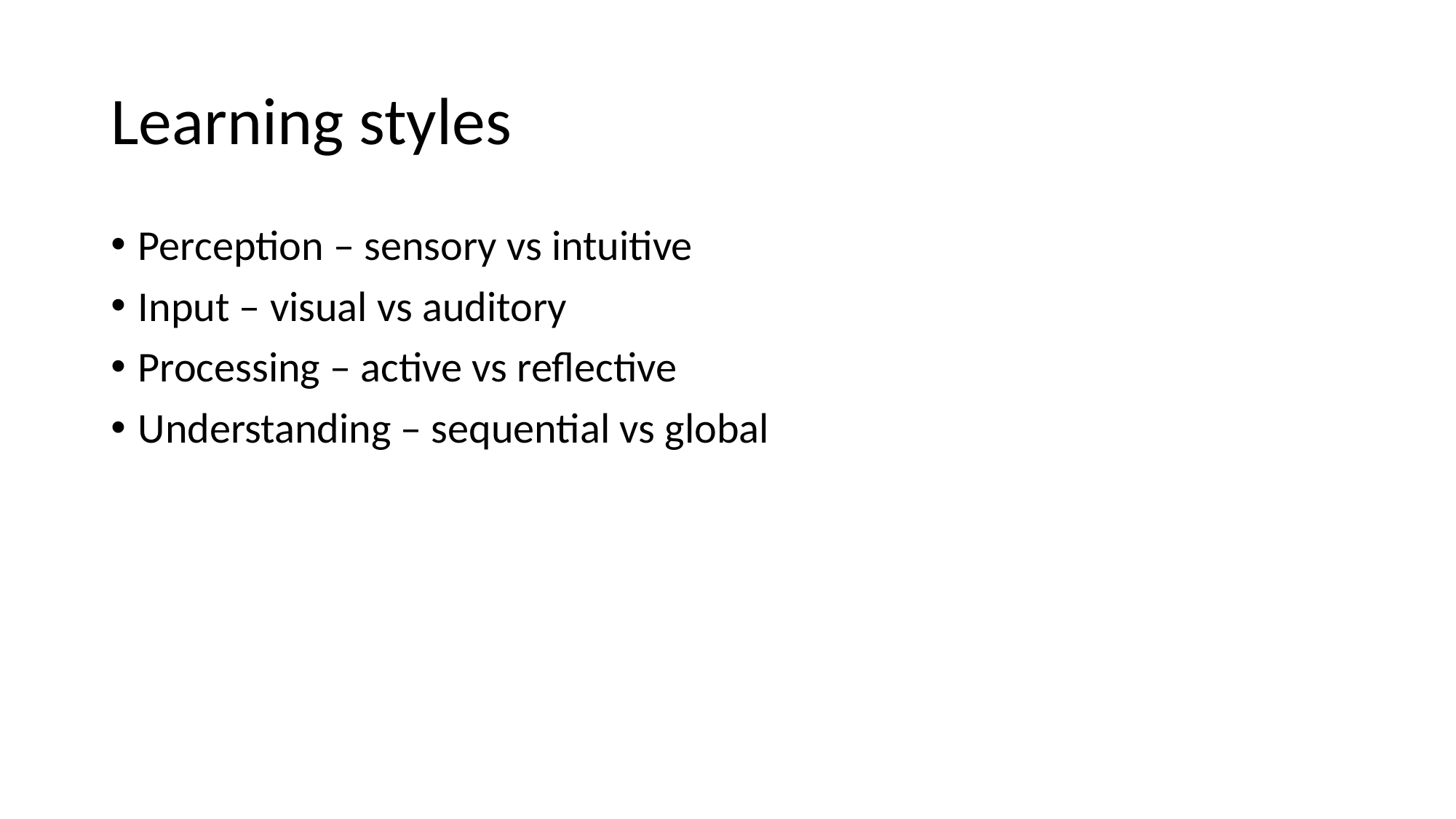

# Learning styles
Perception – sensory vs intuitive
Input – visual vs auditory
Processing – active vs reflective
Understanding – sequential vs global